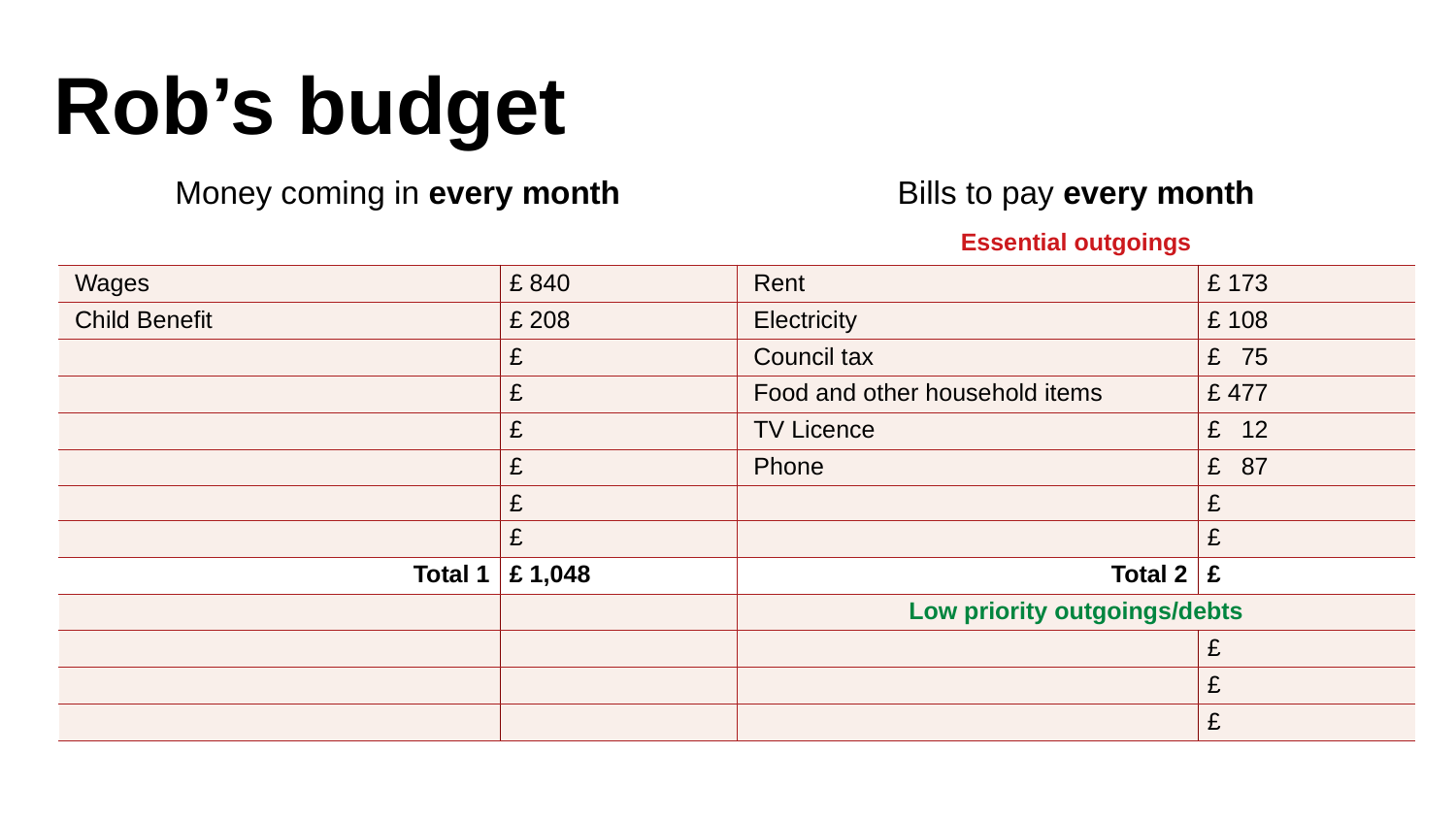

# Rob’s budget
| Money coming in every month |  | Bills to pay every month |  |
| --- | --- | --- | --- |
|  |  | Essential outgoings |  |
| Wages | £ 840 | Rent | £ 173 |
| Child Benefit | £ 208 | Electricity | £ 108 |
|  | £ | Council tax | £ 75 |
|  | £ | Food and other household items | £ 477 |
|  | £ | TV Licence | £ 12 |
|  | £ | Phone | £ 87 |
|  | £ |  | £ |
|  | £ |  | £ |
| Total 1 | £ 1,048 | Total 2 | £ |
|  |  | Low priority outgoings/debts |  |
|  |  |  | £ |
|  |  |  | £ |
|  |  |  | £ |